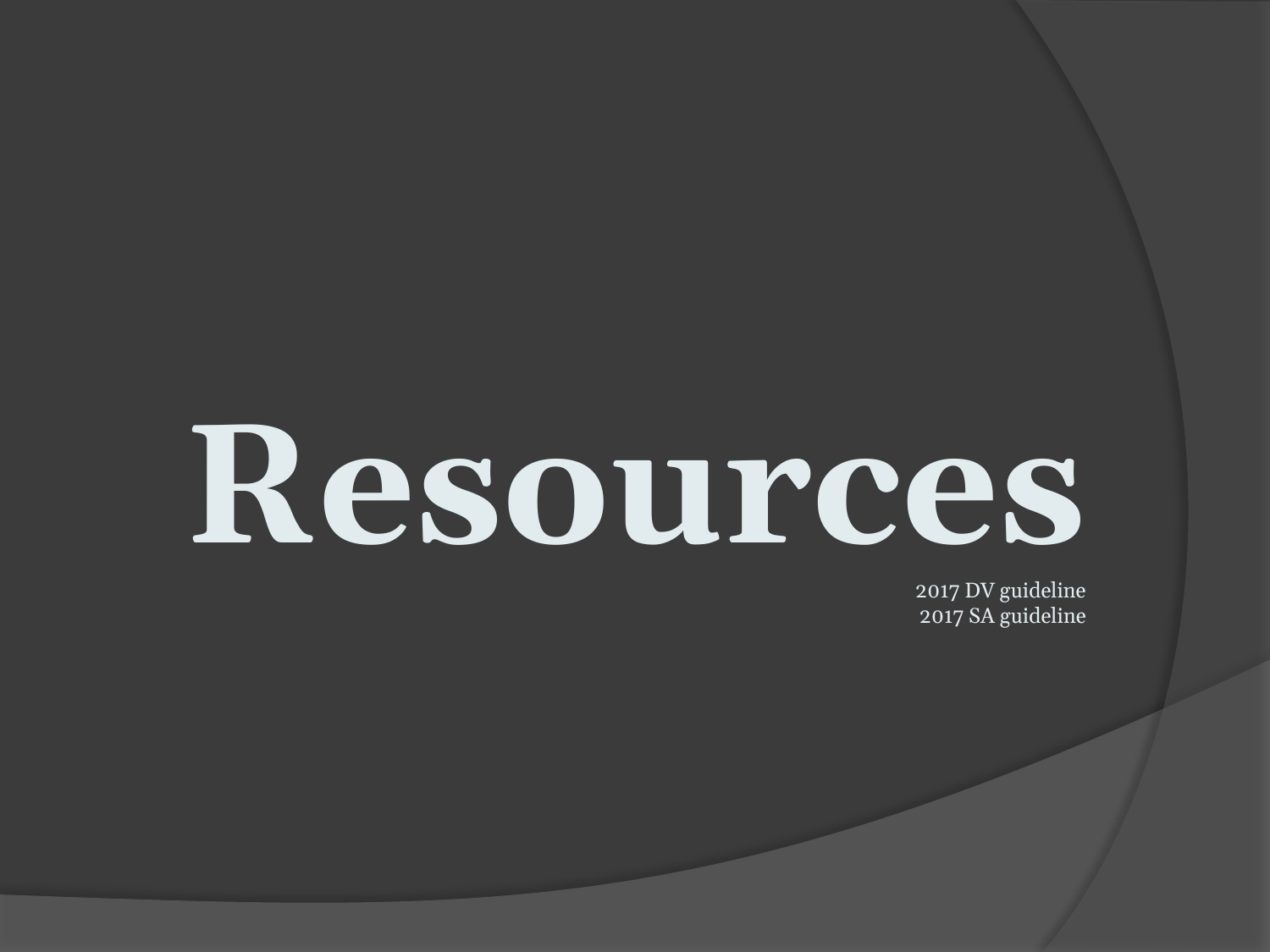

Resources
2017 DV guideline
2017 SA guideline